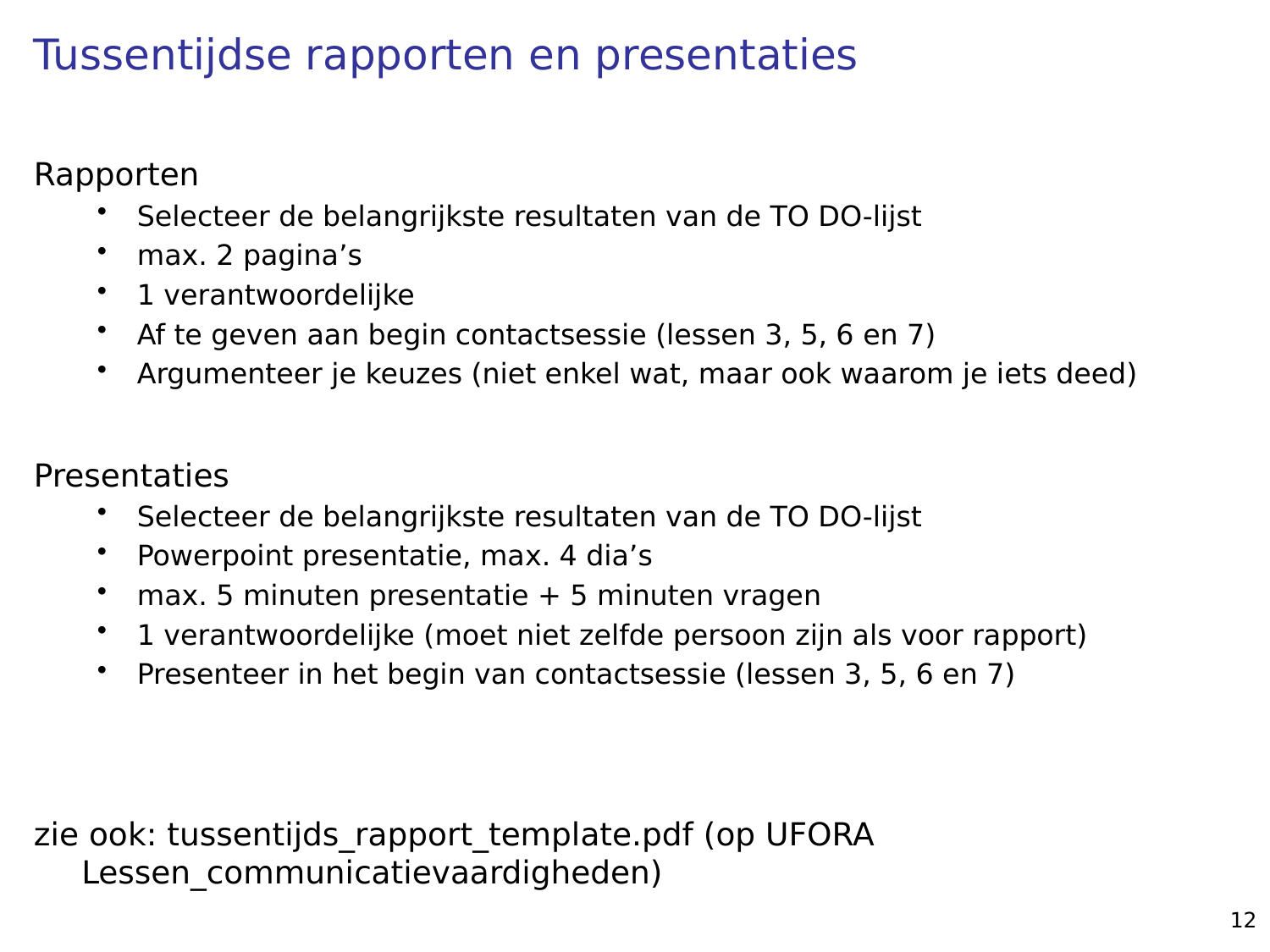

# Tussentijdse rapporten en presentaties
Rapporten
Selecteer de belangrijkste resultaten van de TO DO-lijst
max. 2 pagina’s
1 verantwoordelijke
Af te geven aan begin contactsessie (lessen 3, 5, 6 en 7)
Argumenteer je keuzes (niet enkel wat, maar ook waarom je iets deed)

Presentaties
Selecteer de belangrijkste resultaten van de TO DO-lijst
Powerpoint presentatie, max. 4 dia’s
max. 5 minuten presentatie + 5 minuten vragen
1 verantwoordelijke (moet niet zelfde persoon zijn als voor rapport)
Presenteer in het begin van contactsessie (lessen 3, 5, 6 en 7)

zie ook: tussentijds_rapport_template.pdf (op UFORA Lessen_communicatievaardigheden)
12